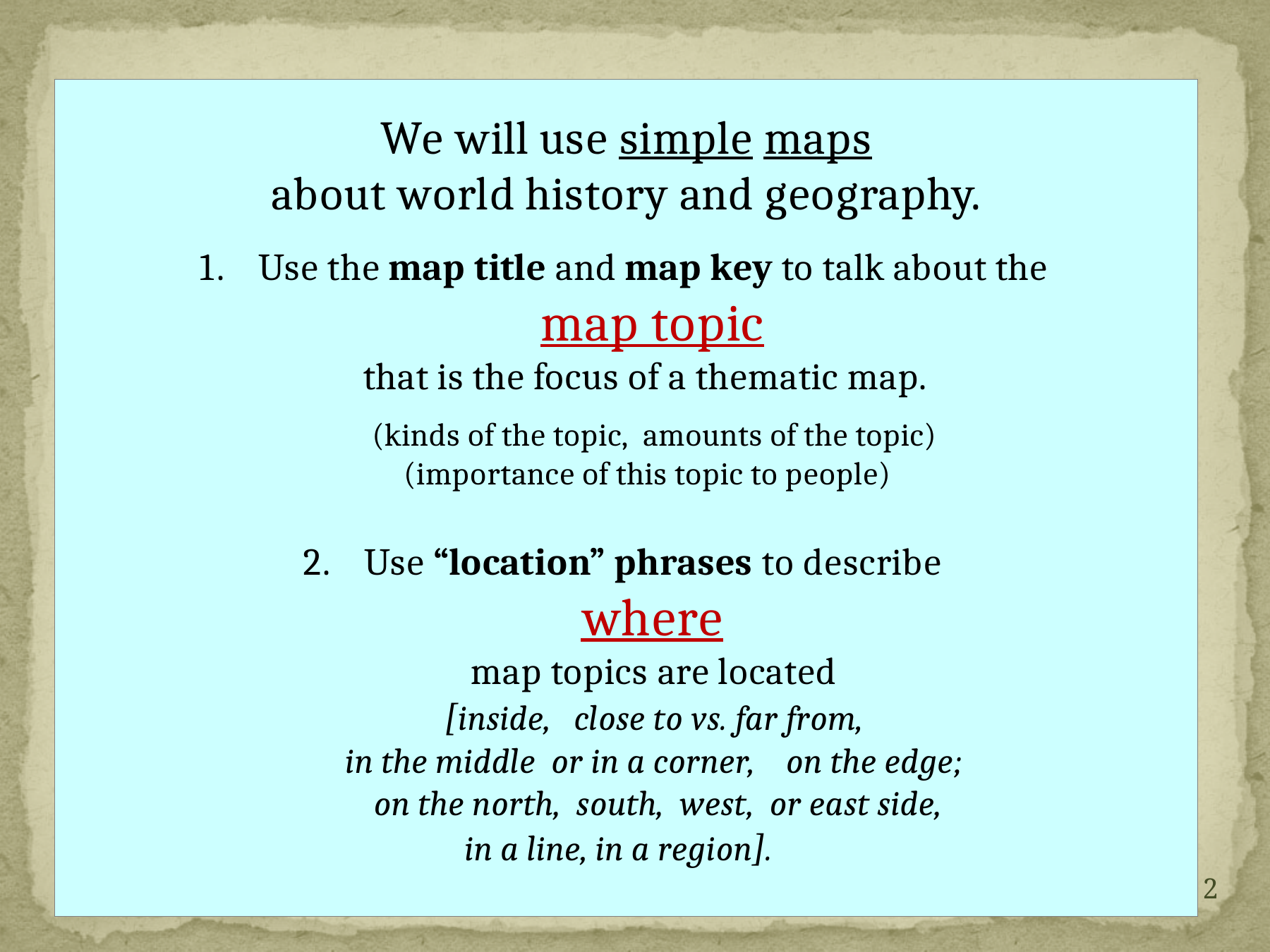

We will use simple maps
about world history and geography.

Use the map title and map key to talk about the
map topic
that is the focus of a thematic map.

        (kinds of the topic,  amounts of the topic)
      (importance of this topic to people)

Use “location” phrases to describe
where
map topics are located
[inside,   close to vs. far from,
in the middle  or in a corner,    on the edge;
on the north,  south,  west,  or east side,
in a line, in a region].
2